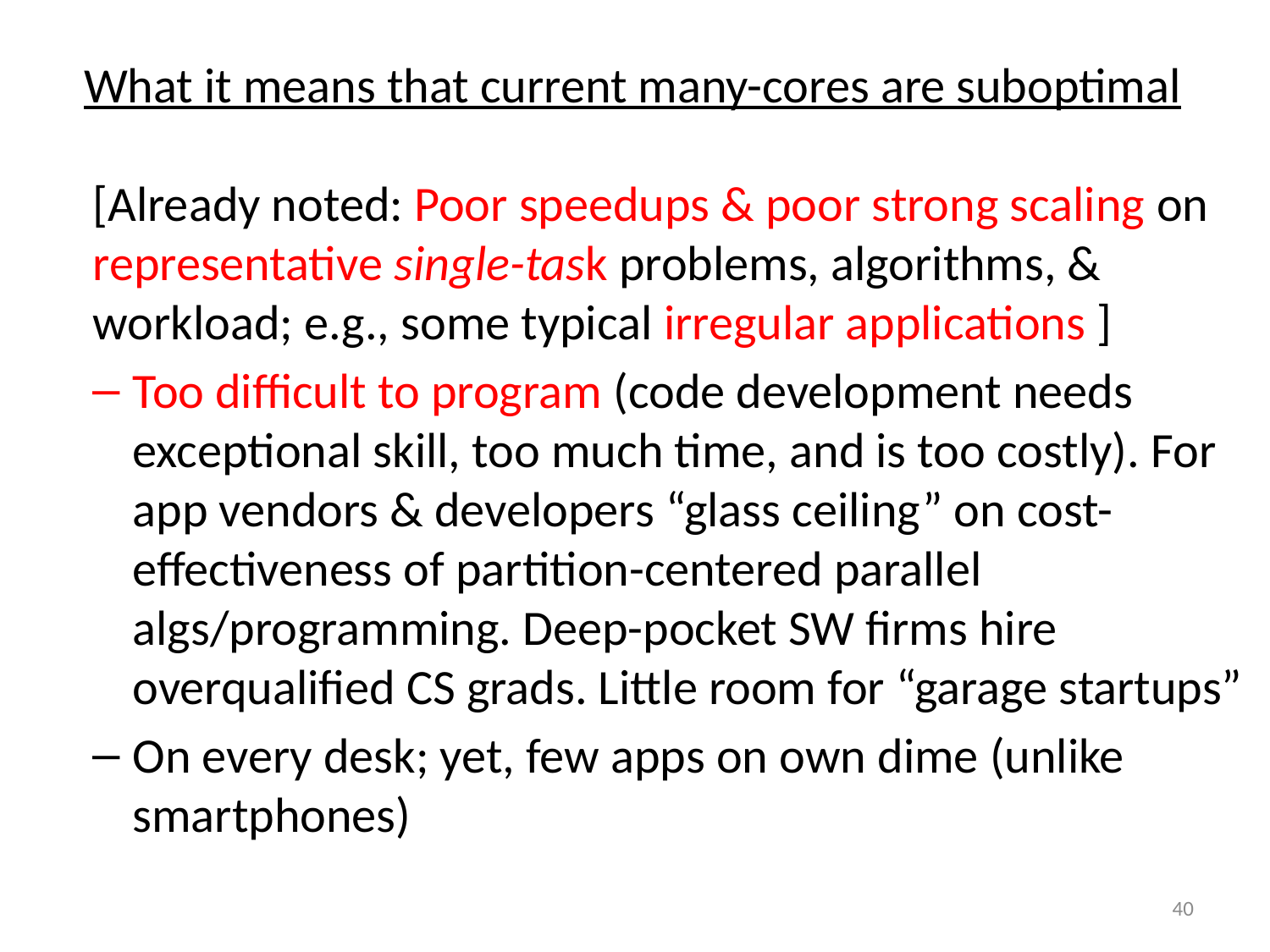

# What it means that current many-cores are suboptimal
[Already noted: Poor speedups & poor strong scaling on representative single-task problems, algorithms, & workload; e.g., some typical irregular applications ]
Too difficult to program (code development needs exceptional skill, too much time, and is too costly). For app vendors & developers “glass ceiling” on cost-effectiveness of partition-centered parallel algs/programming. Deep-pocket SW firms hire overqualified CS grads. Little room for “garage startups”
On every desk; yet, few apps on own dime (unlike smartphones)
40